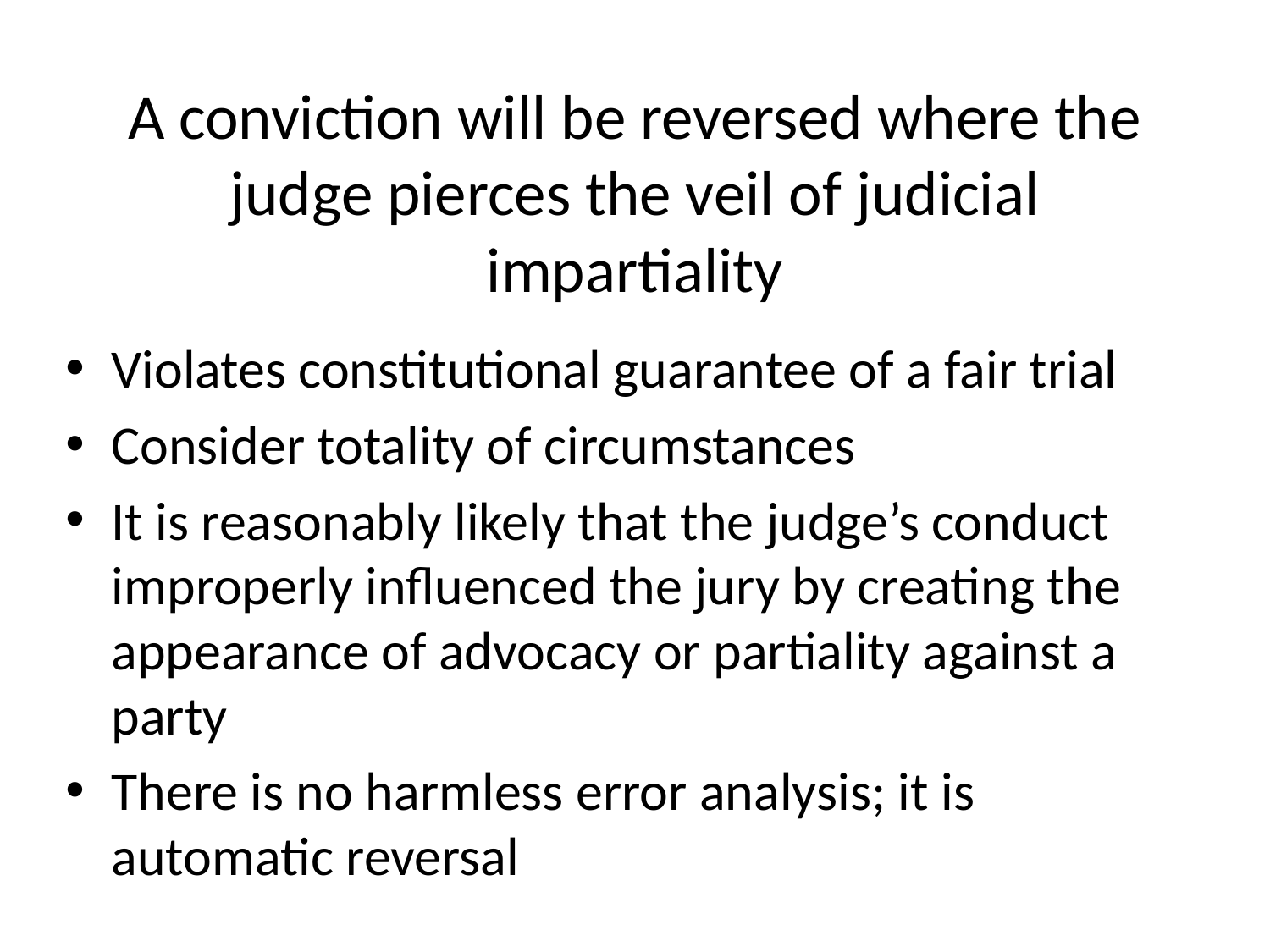

# A conviction will be reversed where the judge pierces the veil of judicial impartiality
Violates constitutional guarantee of a fair trial
Consider totality of circumstances
It is reasonably likely that the judge’s conduct improperly influenced the jury by creating the appearance of advocacy or partiality against a party
There is no harmless error analysis; it is automatic reversal